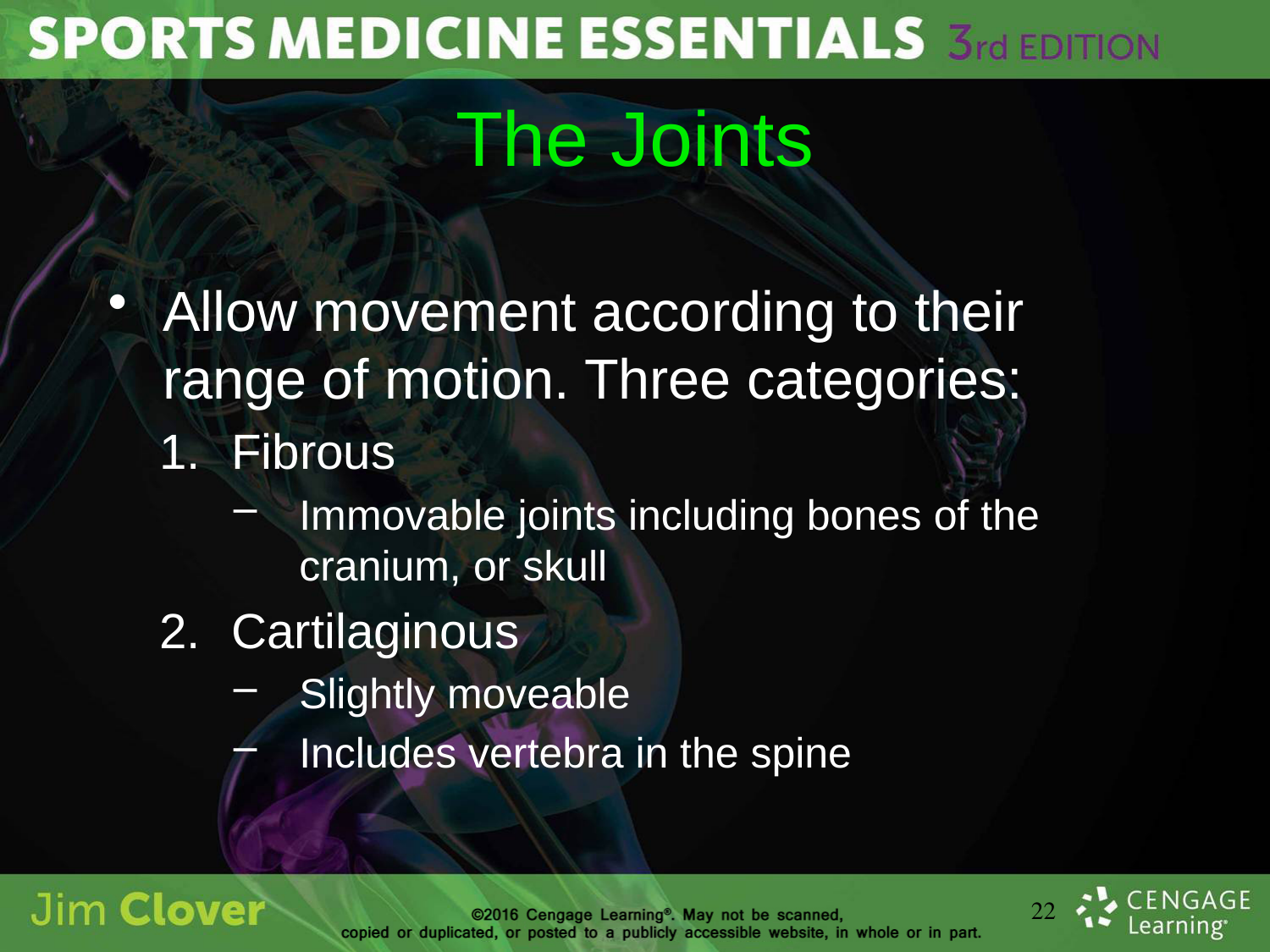

# The Joints
Allow movement according to their range of motion. Three categories:
Fibrous
Immovable joints including bones of the cranium, or skull
Cartilaginous
Slightly moveable
Includes vertebra in the spine
22